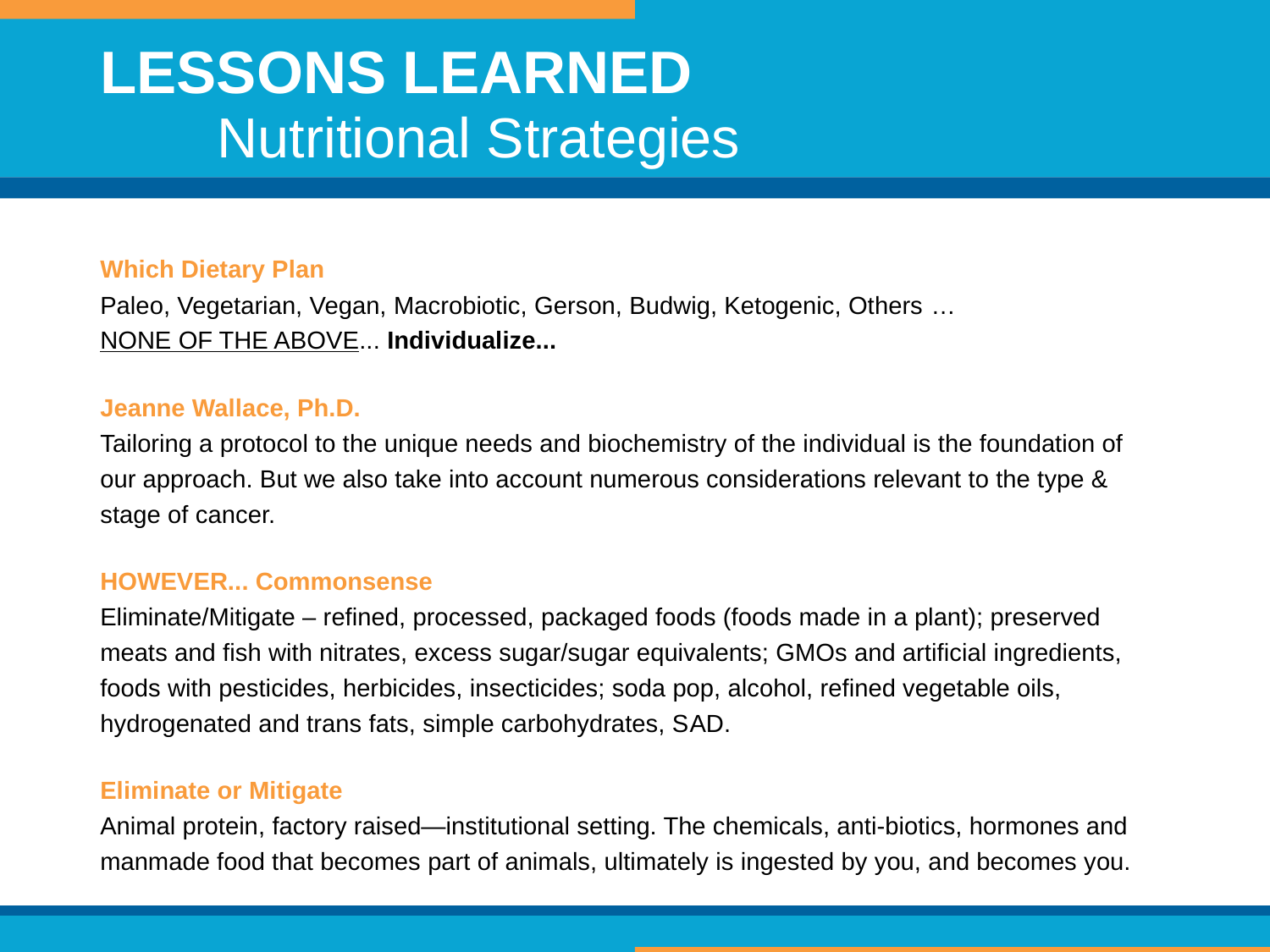

LESSONS LEARNED
       Nutritional Strategies
Which Dietary Plan
Paleo, Vegetarian, Vegan, Macrobiotic, Gerson, Budwig, Ketogenic, Others …
NONE OF THE ABOVE... Individualize...
Jeanne Wallace, Ph.D.
Tailoring a protocol to the unique needs and biochemistry of the individual is the foundation of our approach. But we also take into account numerous considerations relevant to the type & stage of cancer.
HOWEVER... Commonsense
Eliminate/Mitigate – refined, processed, packaged foods (foods made in a plant); preserved meats and fish with nitrates, excess sugar/sugar equivalents; GMOs and artificial ingredients, foods with pesticides, herbicides, insecticides; soda pop, alcohol, refined vegetable oils, hydrogenated and trans fats, simple carbohydrates, SAD.
Eliminate or Mitigate
Animal protein, factory raised—institutional setting. The chemicals, anti-biotics, hormones and manmade food that becomes part of animals, ultimately is ingested by you, and becomes you.